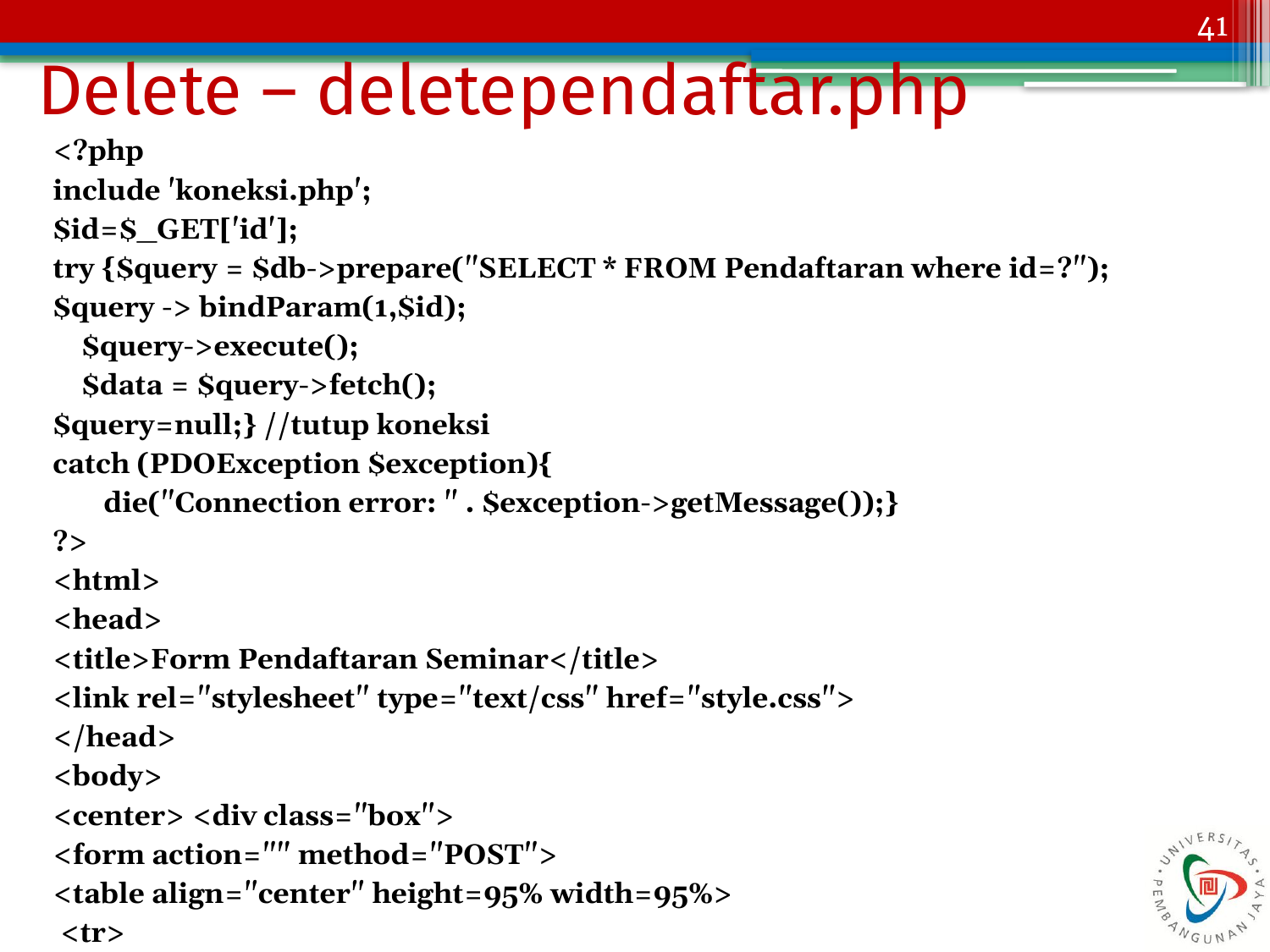

41
# Delete – deletependaftar.php
<?php
include 'koneksi.php';
$id=$_GET['id'];
try {$query = $db->prepare("SELECT * FROM Pendaftaran where id=?");
$query -> bindParam(1,$id);
    $query->execute();
    $data = $query->fetch();
$query=null;} //tutup koneksi
catch (PDOException $exception){
       die("Connection error: " . $exception->getMessage());}
?>
<html>
<head>
<title>Form Pendaftaran Seminar</title>
<link rel="stylesheet" type="text/css" href="style.css">
</head>
<body>
<center> <div class="box">
<form action="" method="POST">
<table align="center" height=95% width=95%>
 <tr>
    <th colspan="2">Konfirmasi Pengahapusan </th>
 </tr>
 <tr>  <td>Nama</td> <td><?php echo $data['nama']; ?></td>
 </tr>
 <tr><td>Alamat</td><td><?php echo $data['alamat']; ?></td>
 </tr>
 <tr> <td>Jenis Kelamin</td> <td> <?php echo $data['Gender']; ?>    </td>
 </tr>
 <tr>
   <td>Pekerjaan</td>  <td> <?php echo $data['Pekerjaan']; ?> </td>
 </tr>
   <tr> <th colspan="2"> <input type="submit" value="Hapus" name="konfirmHapus">
 </form>
   <a href='listpendaftar.php'>  <button type='button'> Batal </button> </a> </th>
   </tr>
</table>
</div> </center>
</body>
</html>

<?php
if(isset($_POST['konfirmHapus'])) {
include 'koneksi.php';
try {$query = $db->prepare("DELETE FROM Pendaftaran where id=?");
$query -> bindParam(1,$id);
    $query->execute();
	$query=null;
	echo "<script> alert('Data telah dihapus!!'); window.location.replace('listpendaftar.php');</script>";
	}
catch (PDOException $exception){
       die("Connection error: " . $exception->getMessage());}

}
?>